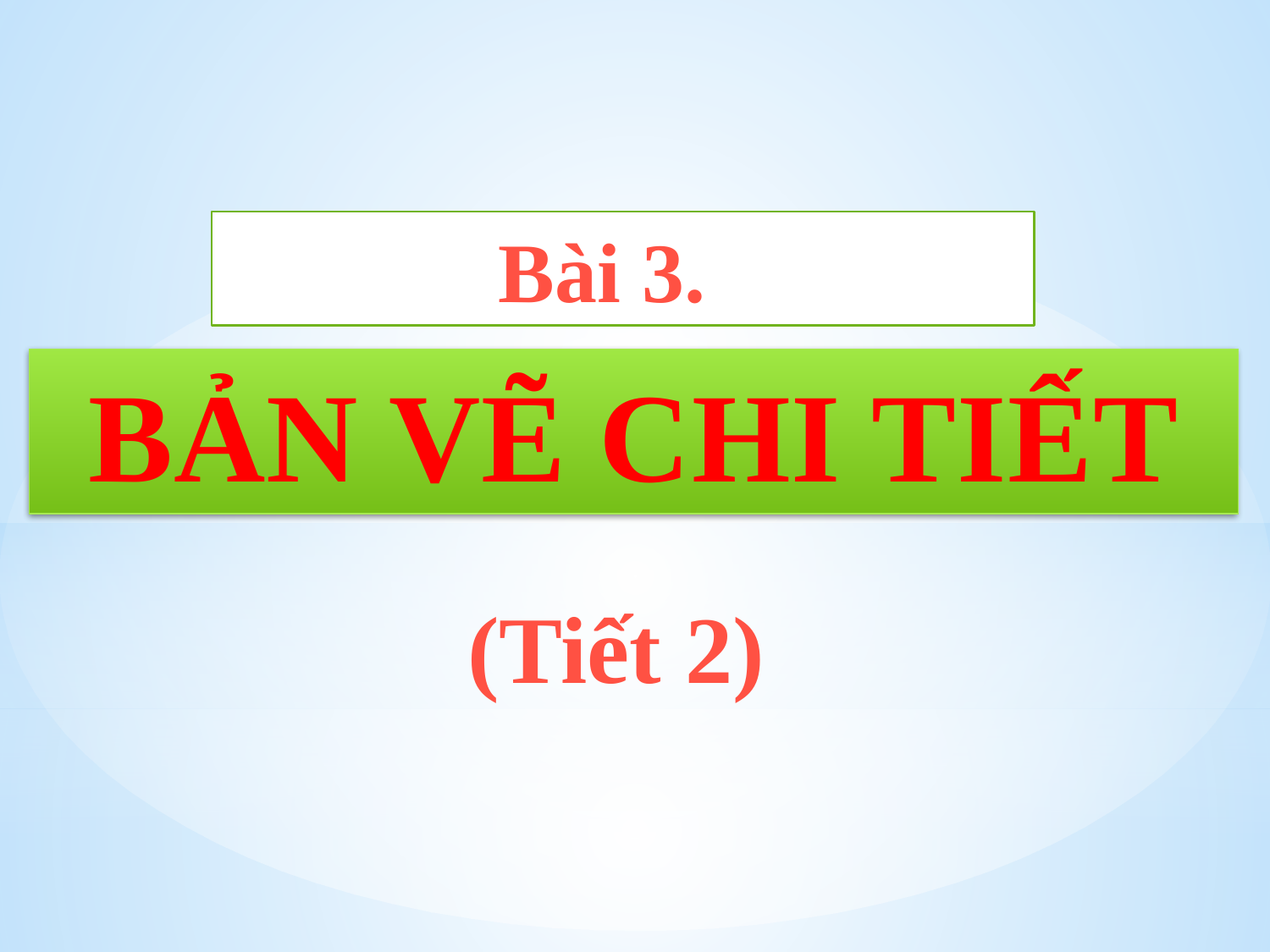

Bài 3.
BẢN VẼ CHI TIẾT
(Tiết 2)